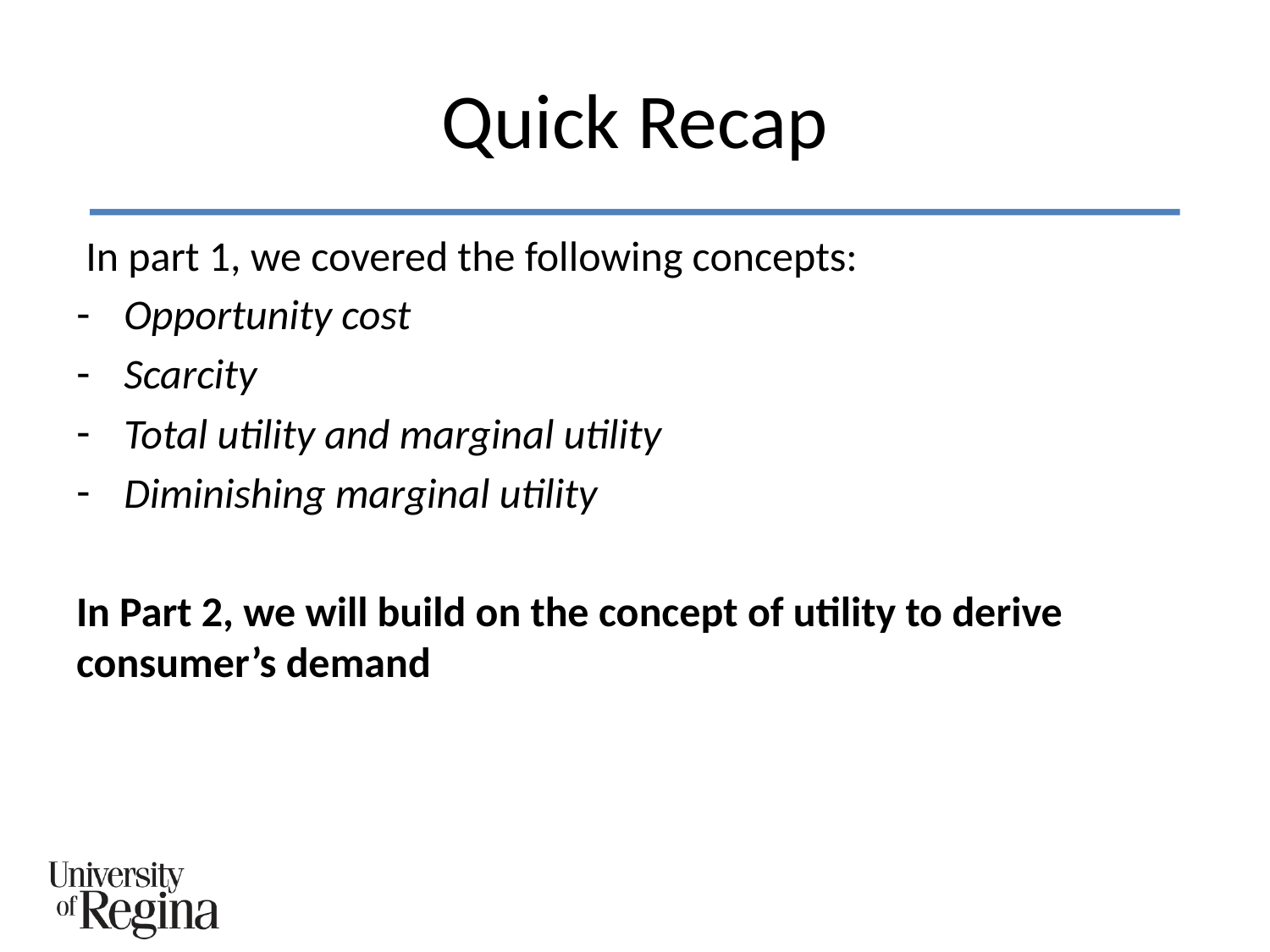

# Quick Recap

 In part 1, we covered the following concepts:
Opportunity cost
Scarcity
Total utility and marginal utility
Diminishing marginal utility

In Part 2, we will build on the concept of utility to derive consumer’s demand